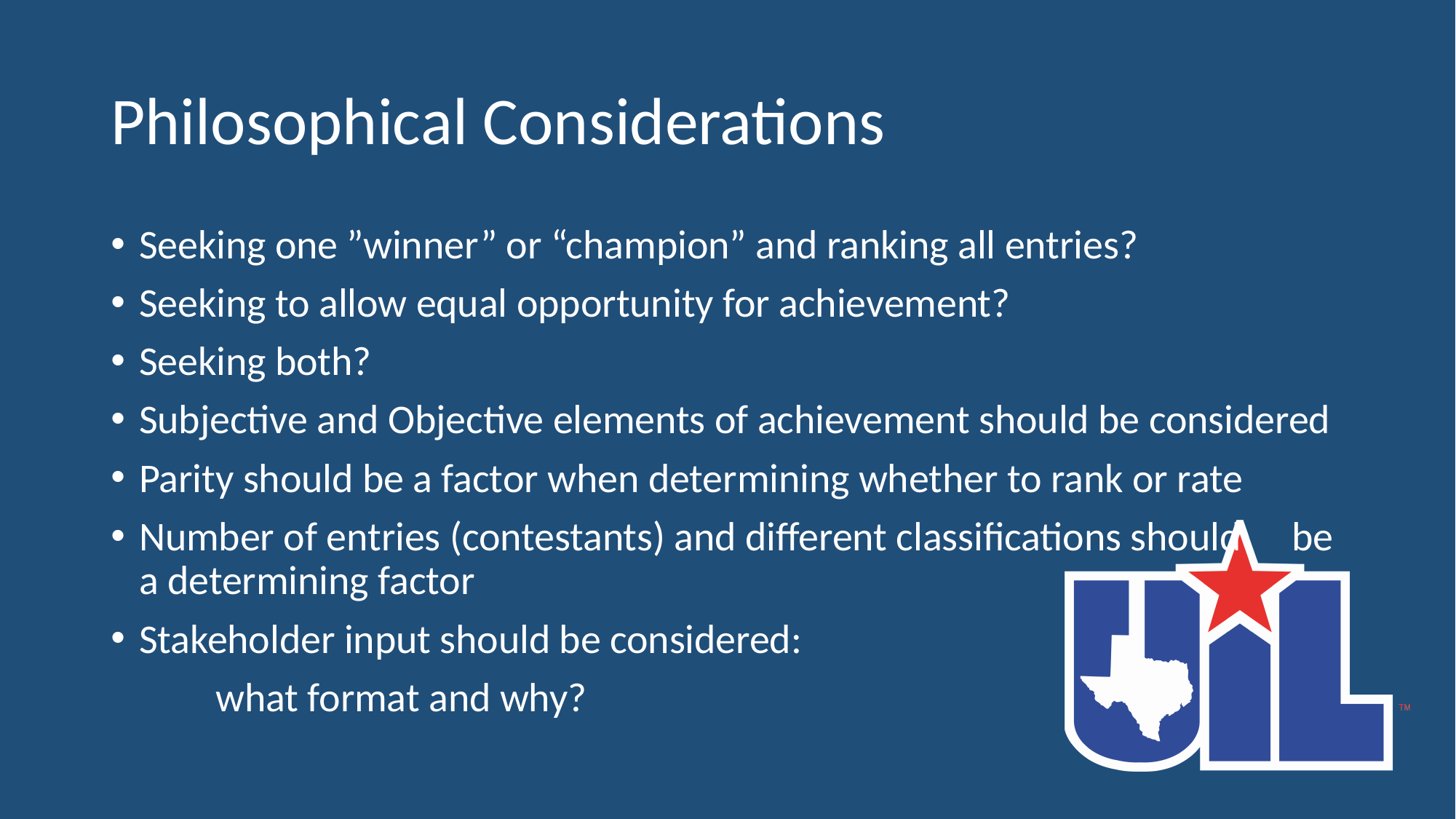

# Philosophical Considerations
Seeking one ”winner” or “champion” and ranking all entries?
Seeking to allow equal opportunity for achievement?
Seeking both?
Subjective and Objective elements of achievement should be considered
Parity should be a factor when determining whether to rank or rate
Number of entries (contestants) and different classifications should 	be a determining factor
Stakeholder input should be considered:
	what format and why?